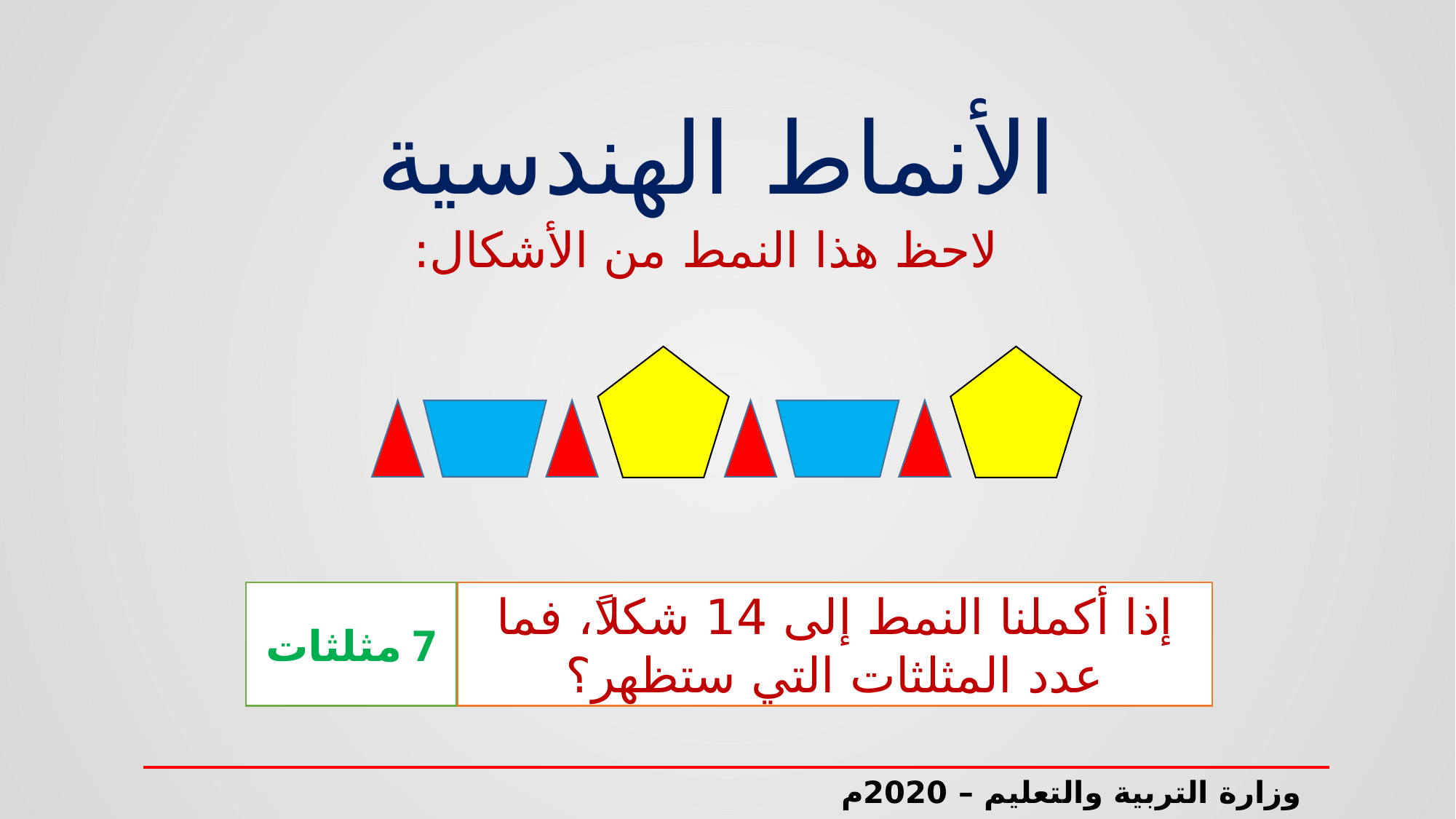

الأنماط الهندسية
لاحظ هذا النمط من الأشكال:

7 مثلثات
إذا أكملنا النمط إلى 14 شكلاً، فما عدد المثلثات التي ستظهر؟
وزارة التربية والتعليم – 2020م